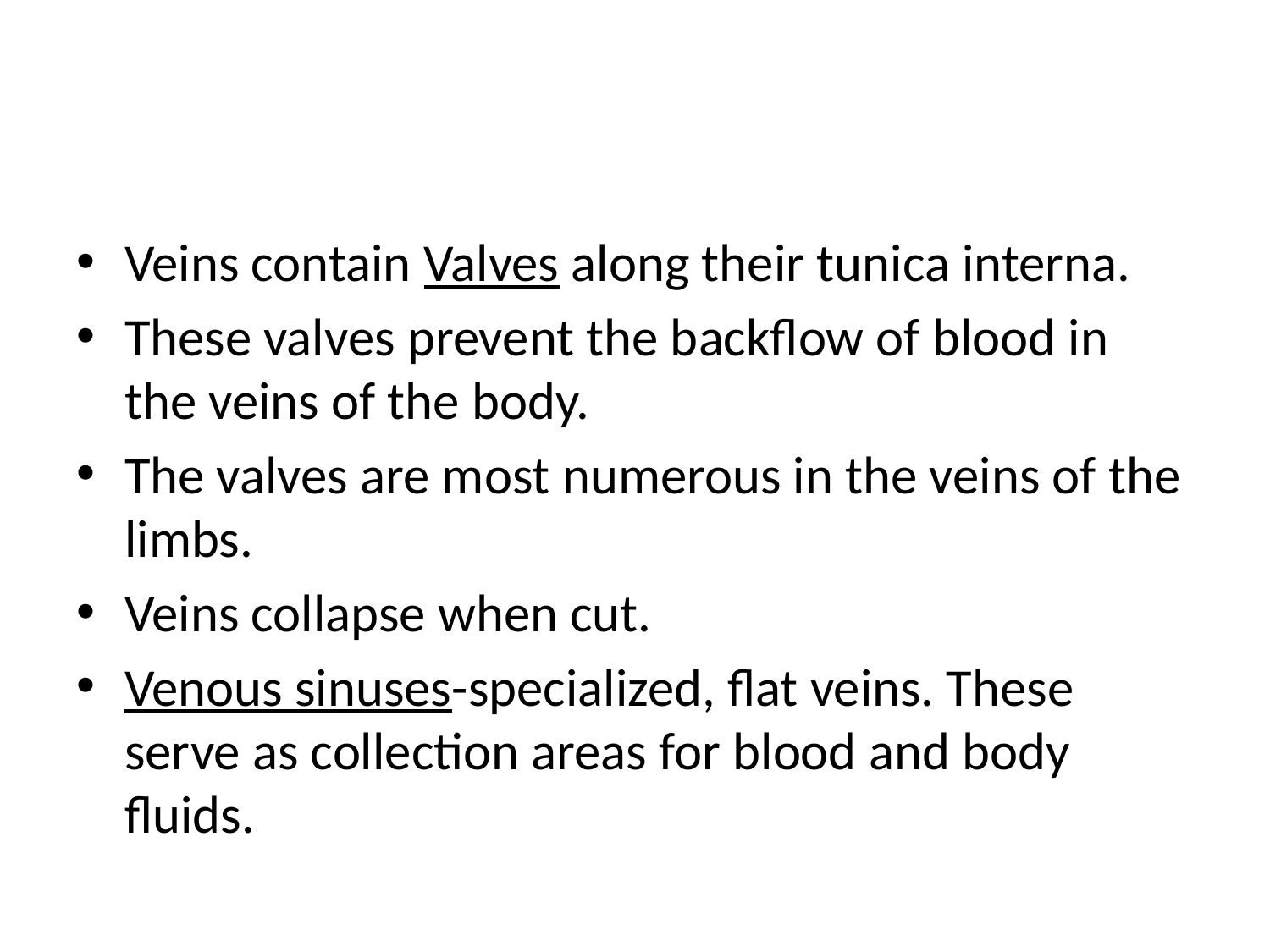

#
Veins contain Valves along their tunica interna.
These valves prevent the backflow of blood in the veins of the body.
The valves are most numerous in the veins of the limbs.
Veins collapse when cut.
Venous sinuses-specialized, flat veins. These serve as collection areas for blood and body fluids.